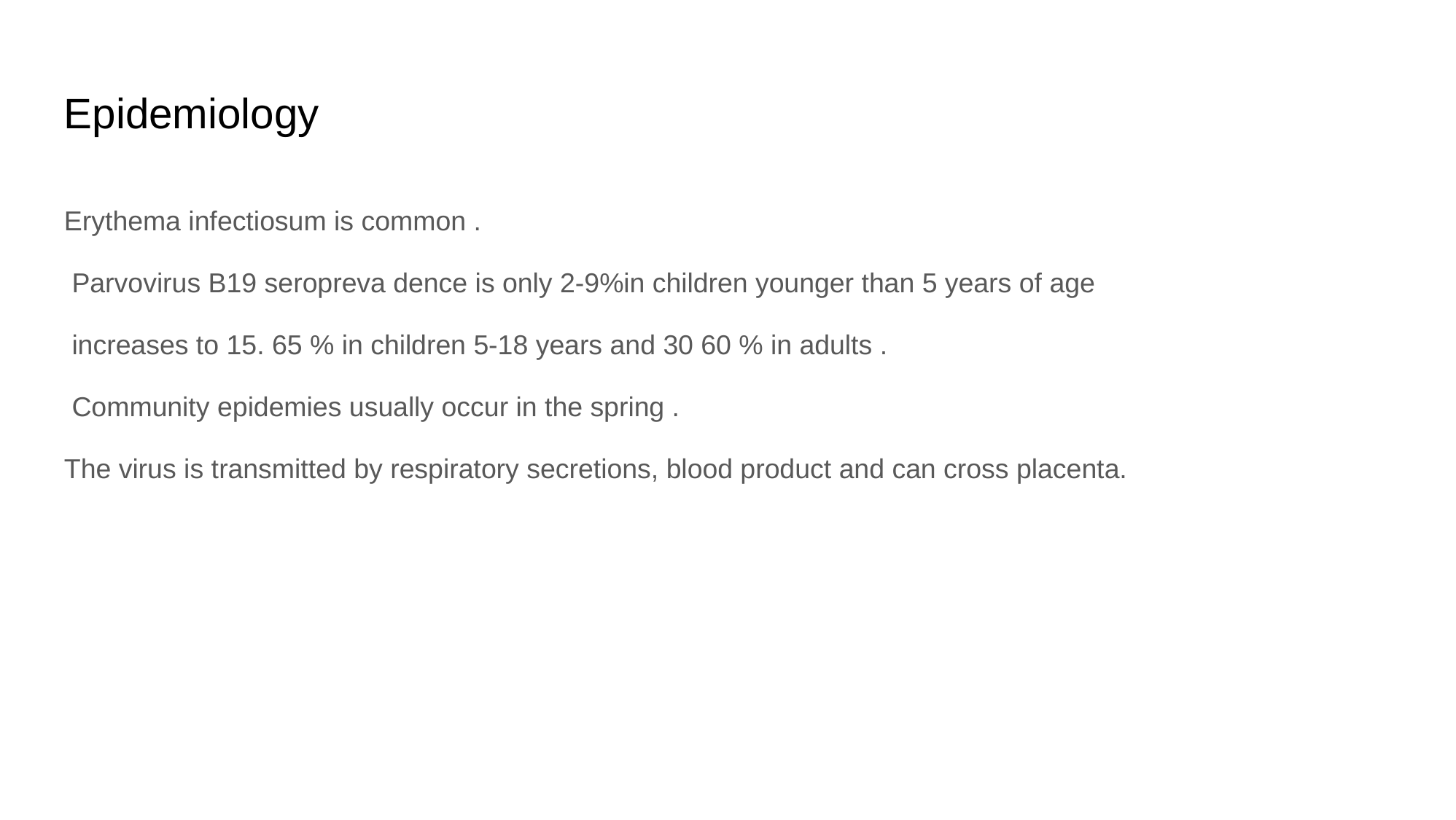

# Epidemiology
Erythema infectiosum is common .
 Parvovirus B19 seropreva dence is only 2-9%in children younger than 5 years of age
 increases to 15. 65 % in children 5-18 years and 30 60 % in adults .
 Community epidemies usually occur in the spring .
The virus is transmitted by respiratory secretions, blood product and can cross placenta.